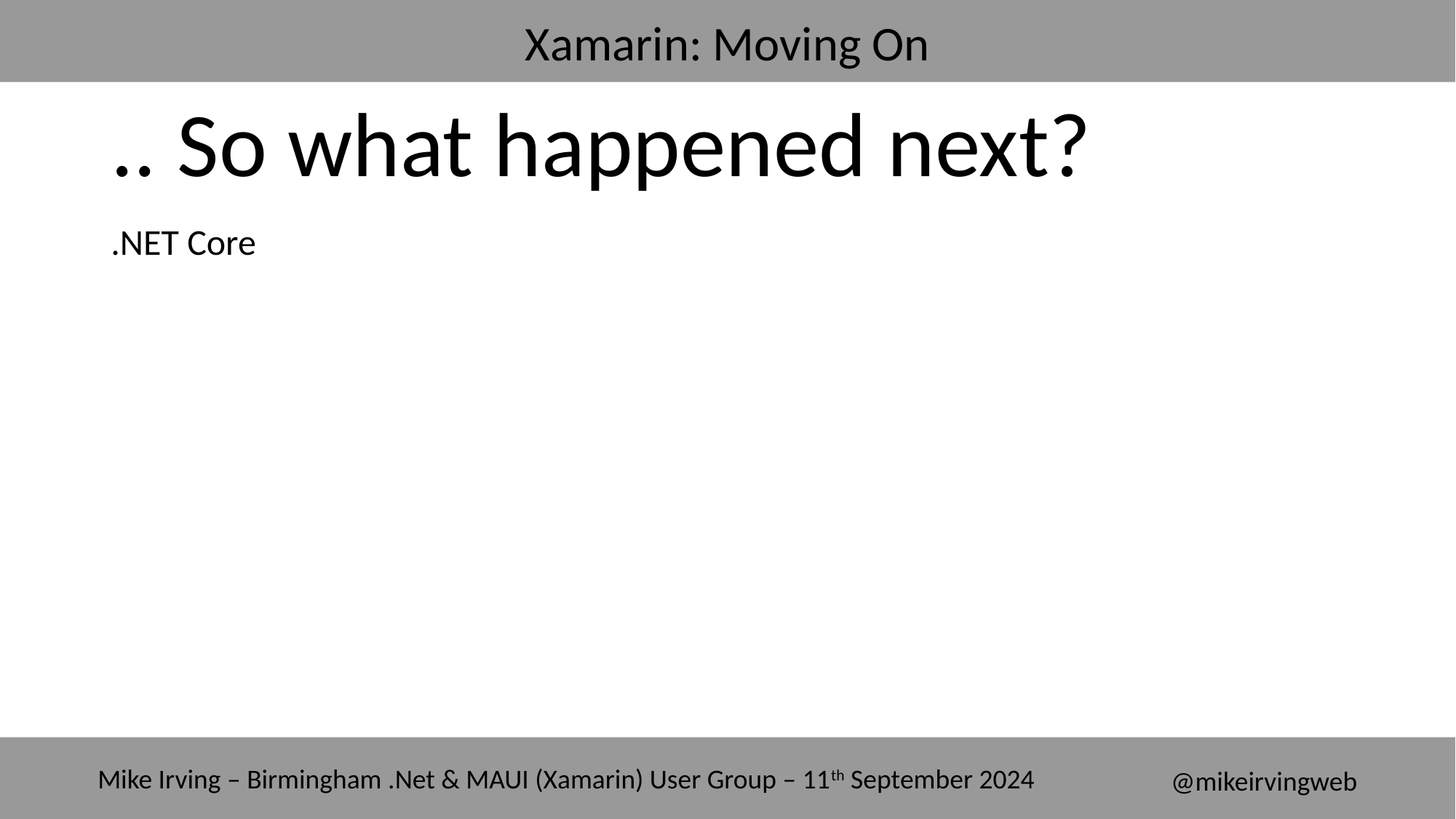

.. So what happened next?
.NET Core